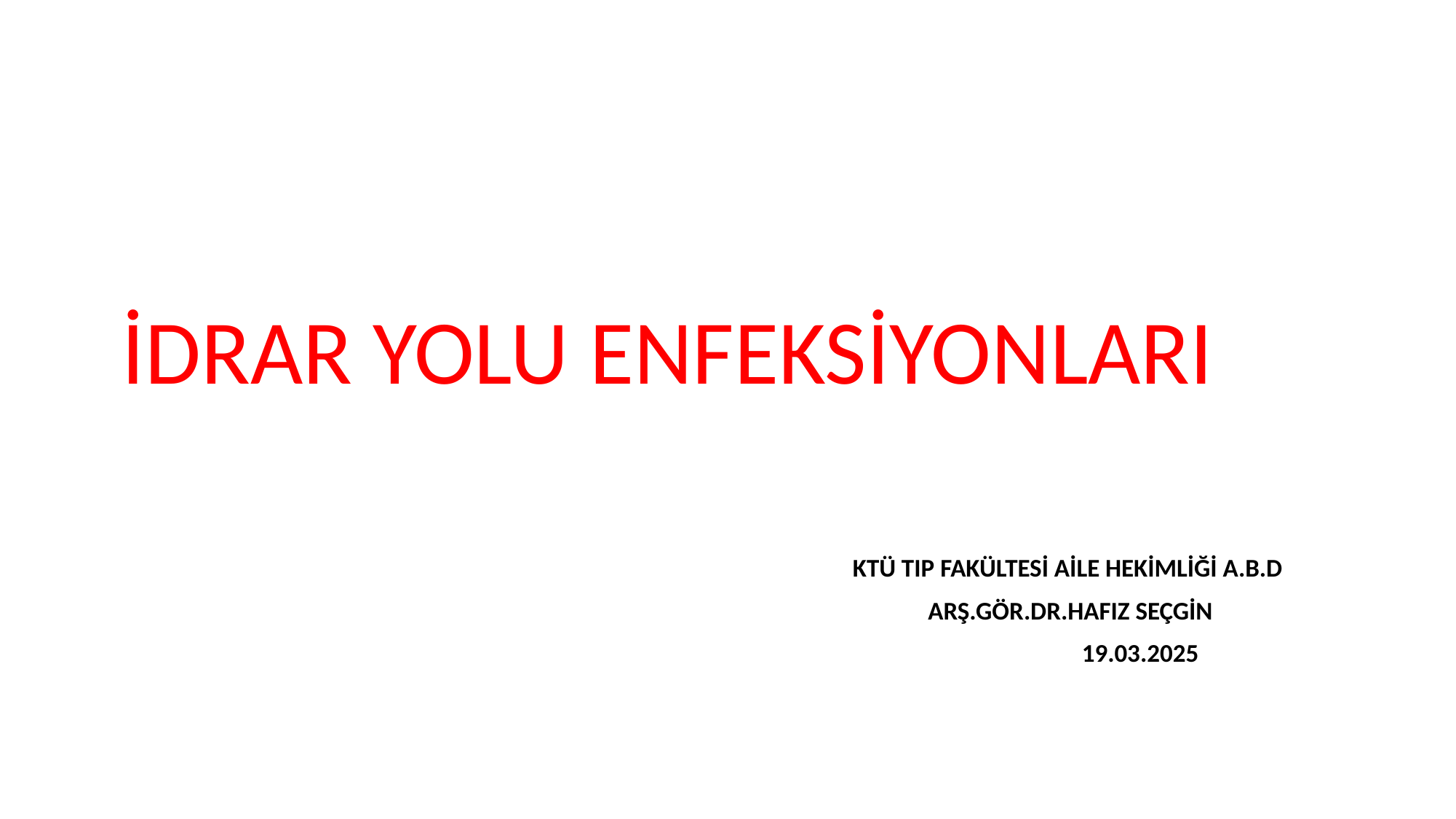

# İDRAR YOLU ENFEKSİYONLARI
KTÜ TIP FAKÜLTESİ AİLE HEKİMLİĞİ A.B.D
ARŞ.GÖR.DR.HAFIZ SEÇGİN
                        19.03.2025